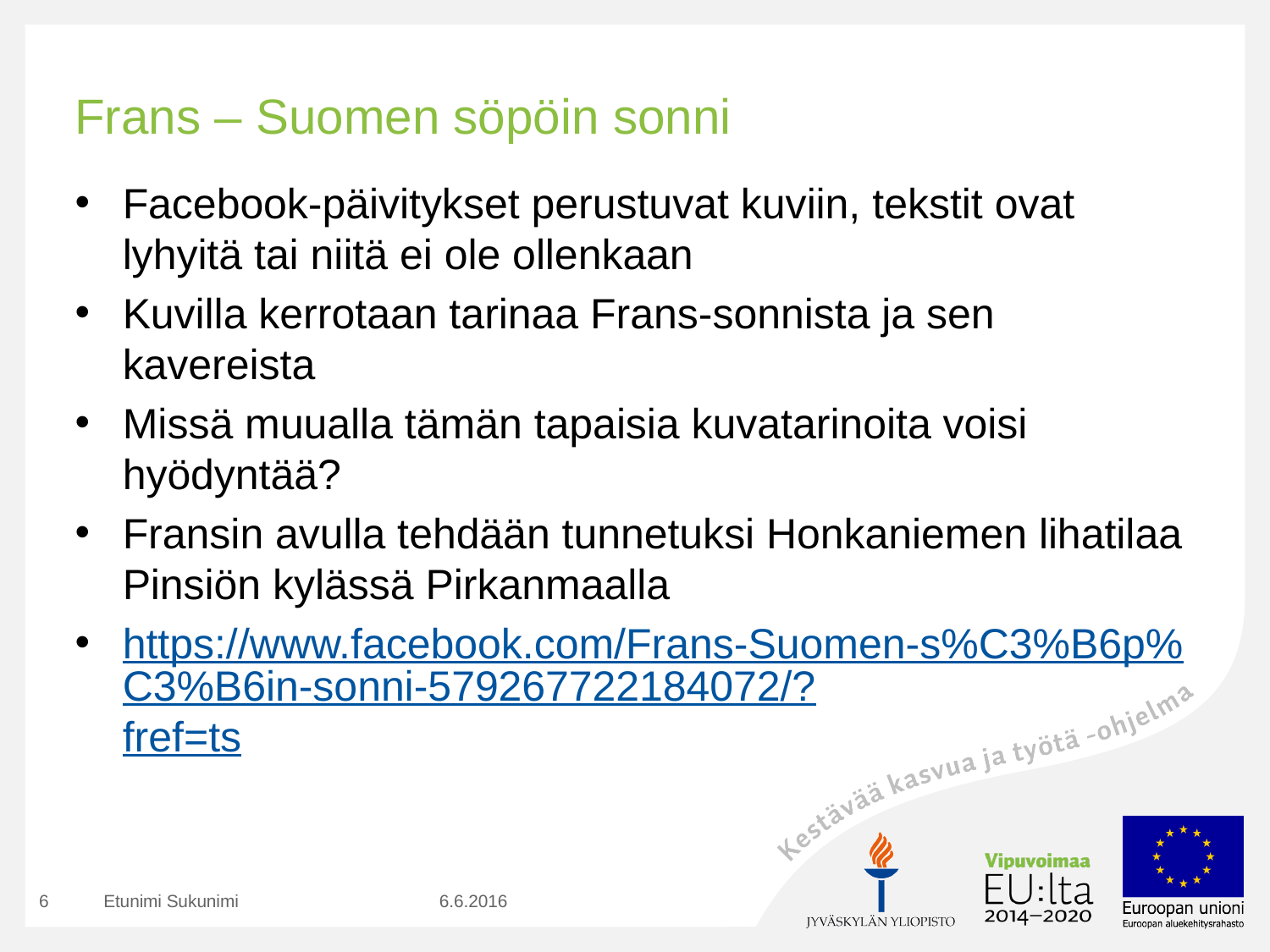

# Frans – Suomen söpöin sonni
Facebook-päivitykset perustuvat kuviin, tekstit ovat lyhyitä tai niitä ei ole ollenkaan
Kuvilla kerrotaan tarinaa Frans-sonnista ja sen kavereista
Missä muualla tämän tapaisia kuvatarinoita voisi hyödyntää?
Fransin avulla tehdään tunnetuksi Honkaniemen lihatilaa Pinsiön kylässä Pirkanmaalla
https://www.facebook.com/Frans-Suomen-s%C3%B6p%C3%B6in-sonni-579267722184072/?fref=ts

6
Etunimi Sukunimi
6.6.2016